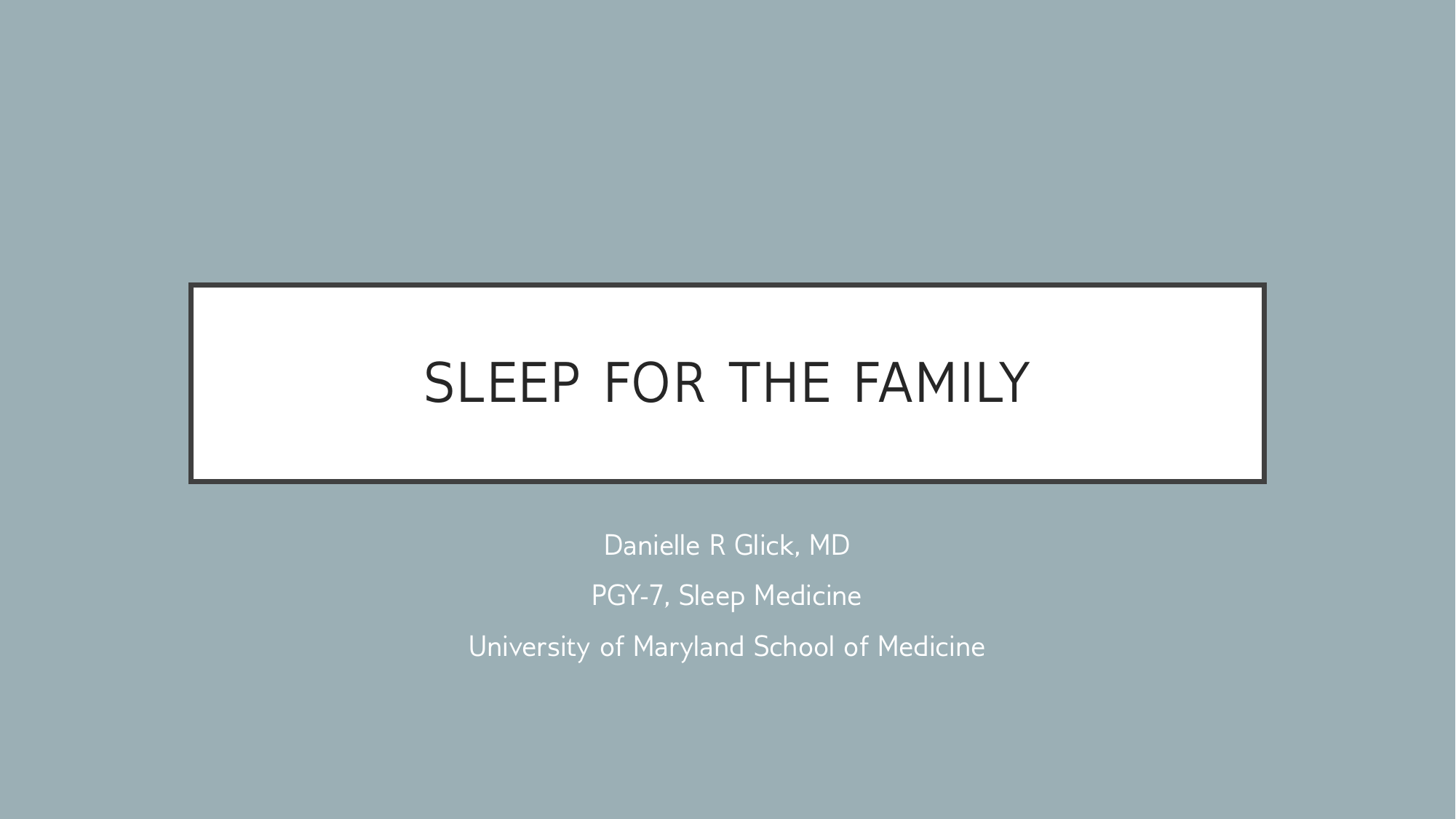

# Sleep for the Family
Danielle R Glick, MD
PGY-7, Sleep Medicine
University of Maryland School of Medicine